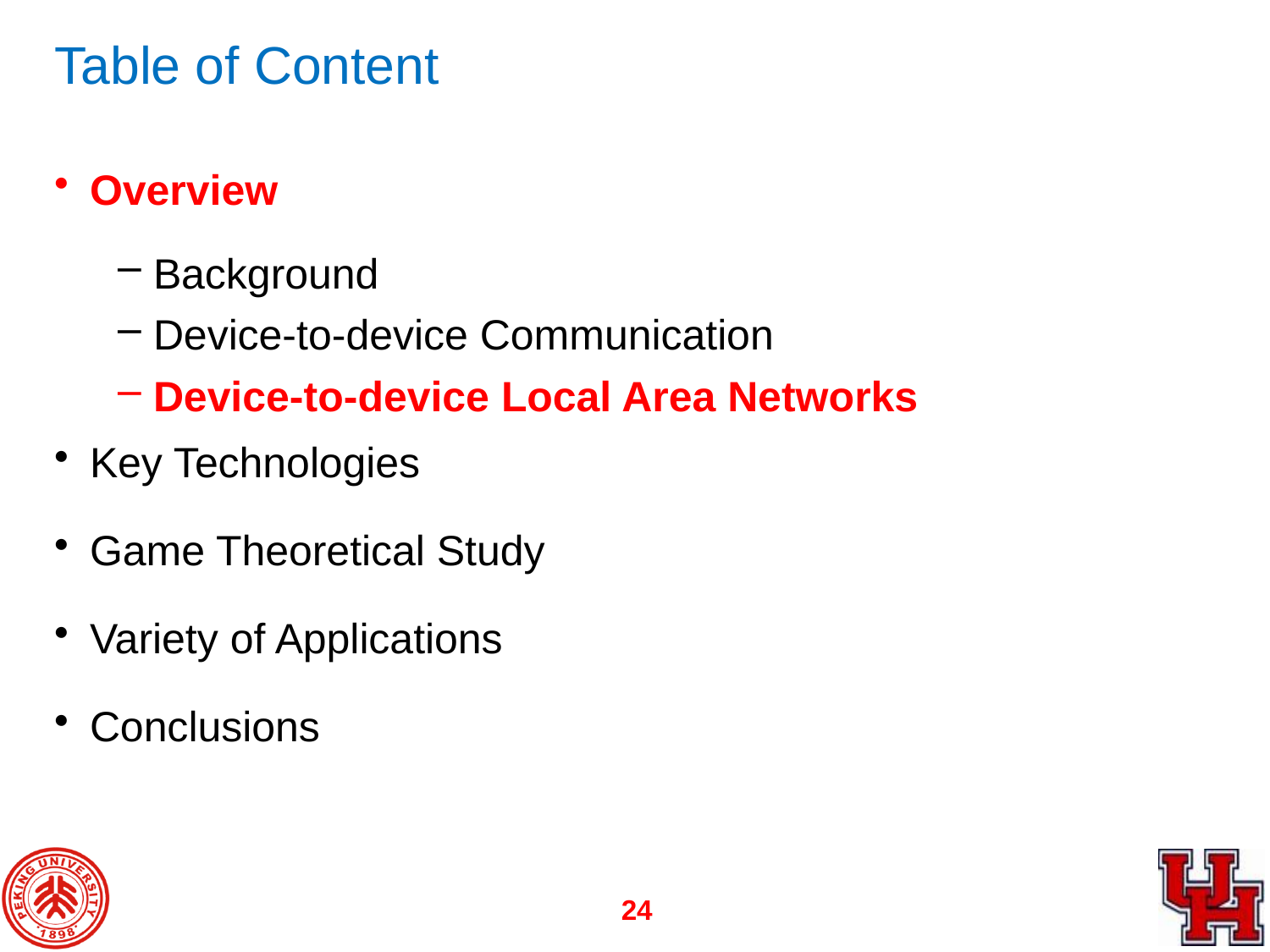

# Table of Content
Overview
Background
Device-to-device Communication
Device-to-device Local Area Networks
Key Technologies
Game Theoretical Study
Variety of Applications
Conclusions